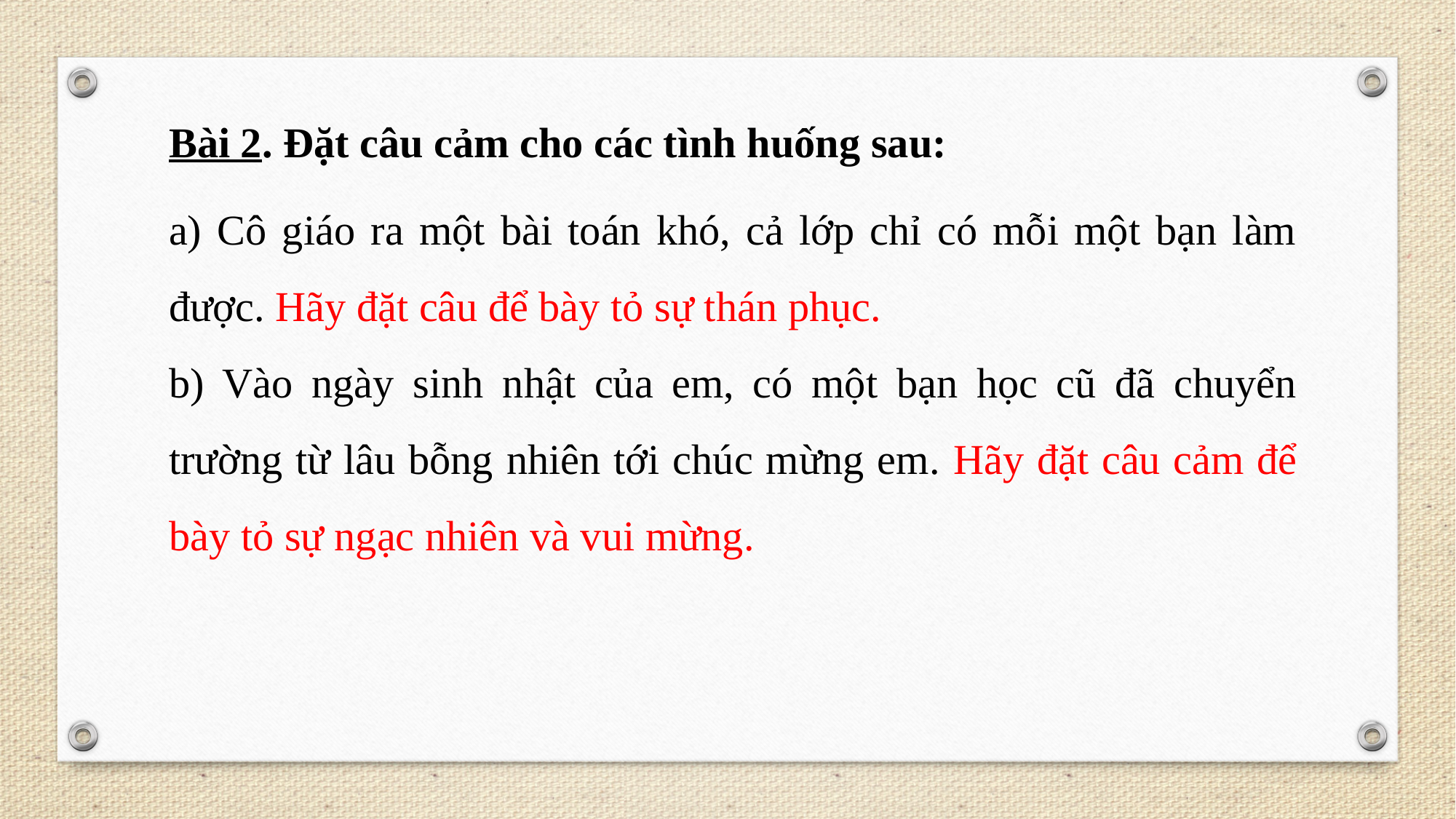

Bài 2. Đặt câu cảm cho các tình huống sau:
a) Cô giáo ra một bài toán khó, cả lớp chỉ có mỗi một bạn làm được. Hãy đặt câu để bày tỏ sự thán phục.
b) Vào ngày sinh nhật của em, có một bạn học cũ đã chuyển trường từ lâu bỗng nhiên tới chúc mừng em. Hãy đặt câu cảm để bày tỏ sự ngạc nhiên và vui mừng.